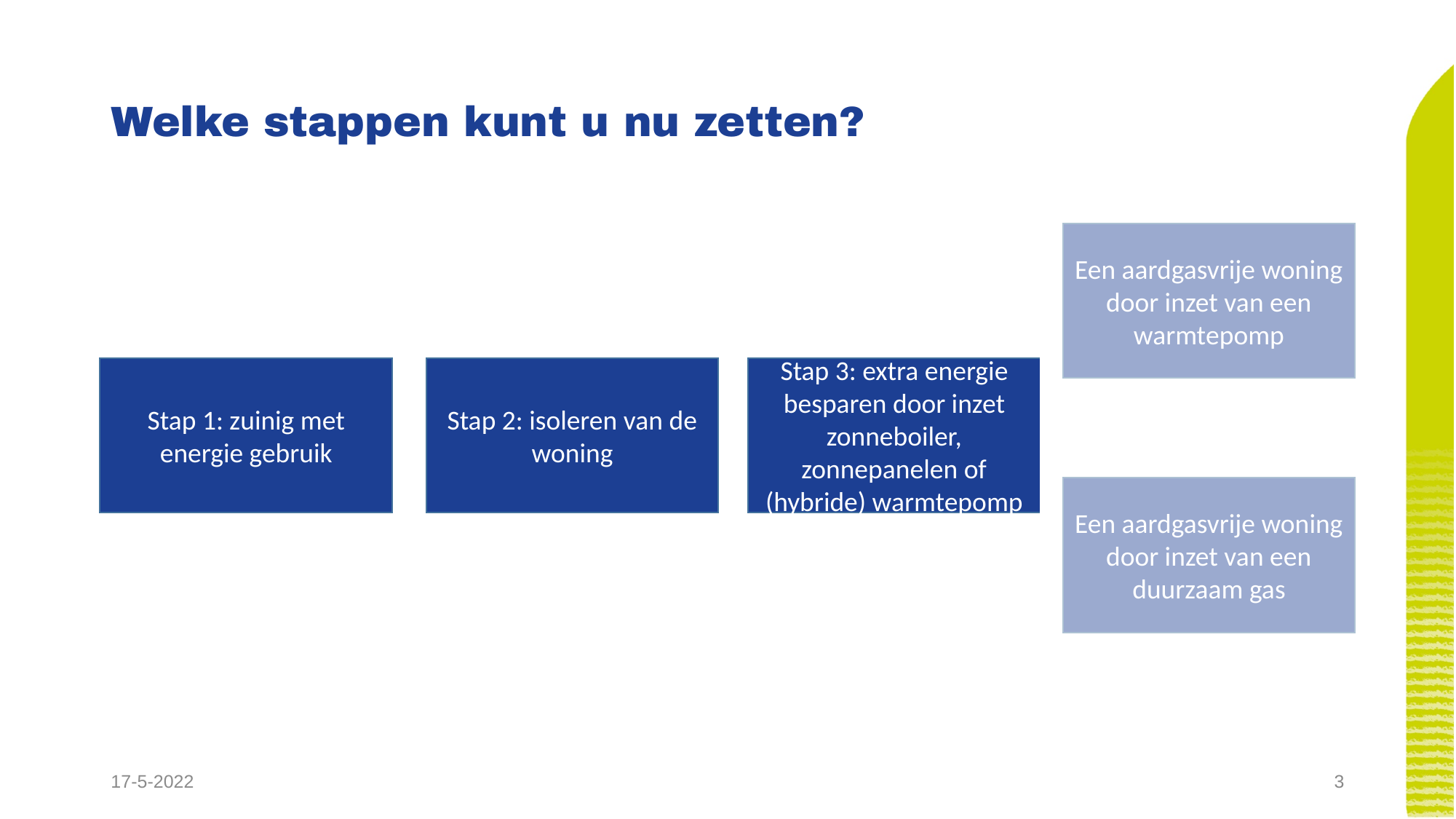

# Welke stappen kunt u nu zetten?

Een aardgasvrije woning door inzet van een warmtepomp
Stap 1: zuinig met energie gebruik
Stap 2: isoleren van de woning
Stap 3: extra energie besparen door inzet zonneboiler, zonnepanelen of (hybride) warmtepomp
Een aardgasvrije woning door inzet van een duurzaam gas
17-5-2022

3